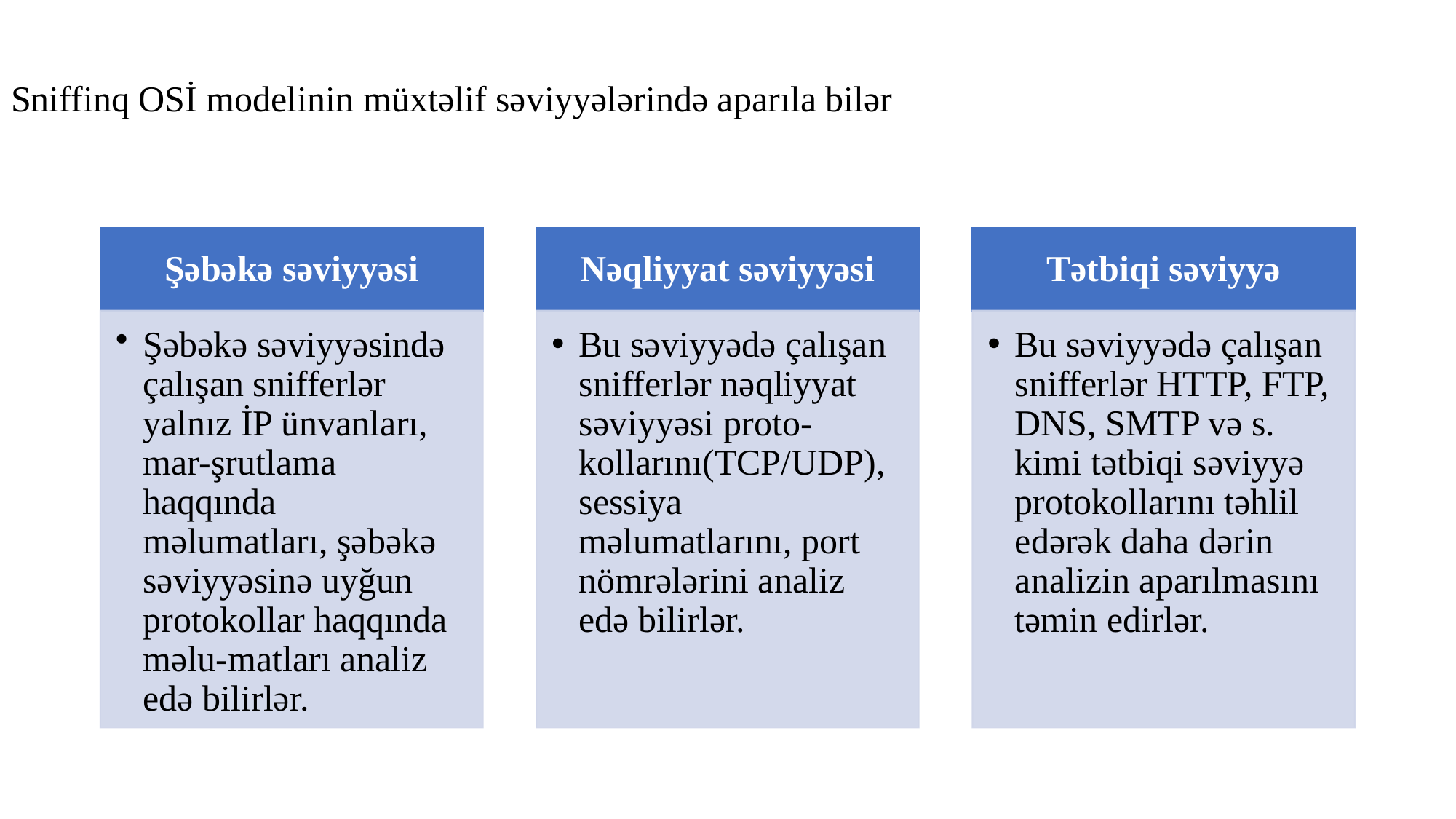

# Sniffinq OSİ modelinin müxtəlif səviyyələrində aparıla bilər
Şəbəkə səviyyəsi
Şəbəkə səviyyəsində çalışan snifferlər yalnız İP ünvanları, mar-şrutlama haqqında məlumatları, şəbəkə səviyyəsinə uyğun protokollar haqqında məlu-matları analiz edə bilirlər.
Nəqliyyat səviyyəsi
Bu səviyyədə çalışan snifferlər nəqliyyat səviyyəsi proto-kollarını(TCP/UDP), sessiya məlumatlarını, port nömrələrini analiz edə bilirlər.
Tətbiqi səviyyə
Bu səviyyədə çalışan snifferlər HTTP, FTP, DNS, SMTP və s. kimi tətbiqi səviyyə protokollarını təhlil edərək daha dərin analizin aparılmasını təmin edirlər.